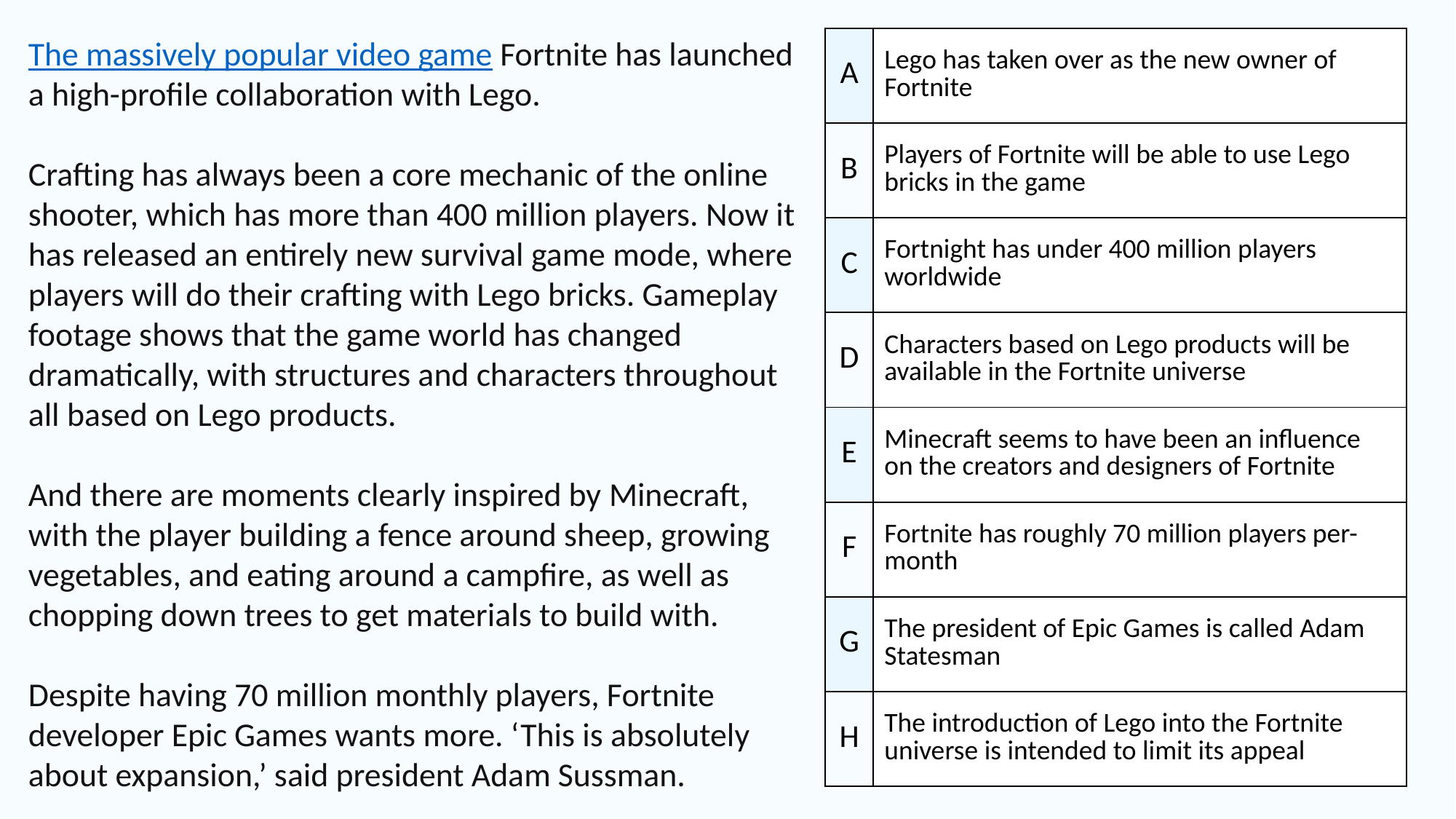

The massively popular video game Fortnite has launched a high-profile collaboration with Lego.

Crafting has always been a core mechanic of the online shooter, which has more than 400 million players. Now it has released an entirely new survival game mode, where players will do their crafting with Lego bricks. Gameplay footage shows that the game world has changed dramatically, with structures and characters throughout all based on Lego products.

And there are moments clearly inspired by Minecraft, with the player building a fence around sheep, growing vegetables, and eating around a campfire, as well as chopping down trees to get materials to build with.

Despite having 70 million monthly players, Fortnite developer Epic Games wants more. ‘This is absolutely about expansion,’ said president Adam Sussman.
| A | Lego has taken over as the new owner of Fortnite |
| --- | --- |
| B | Players of Fortnite will be able to use Lego bricks in the game |
| C | Fortnight has under 400 million players worldwide |
| D | Characters based on Lego products will be available in the Fortnite universe |
| E | Minecraft seems to have been an influence on the creators and designers of Fortnite |
| F | Fortnite has roughly 70 million players per-month |
| G | The president of Epic Games is called Adam Statesman |
| H | The introduction of Lego into the Fortnite universe is intended to limit its appeal |